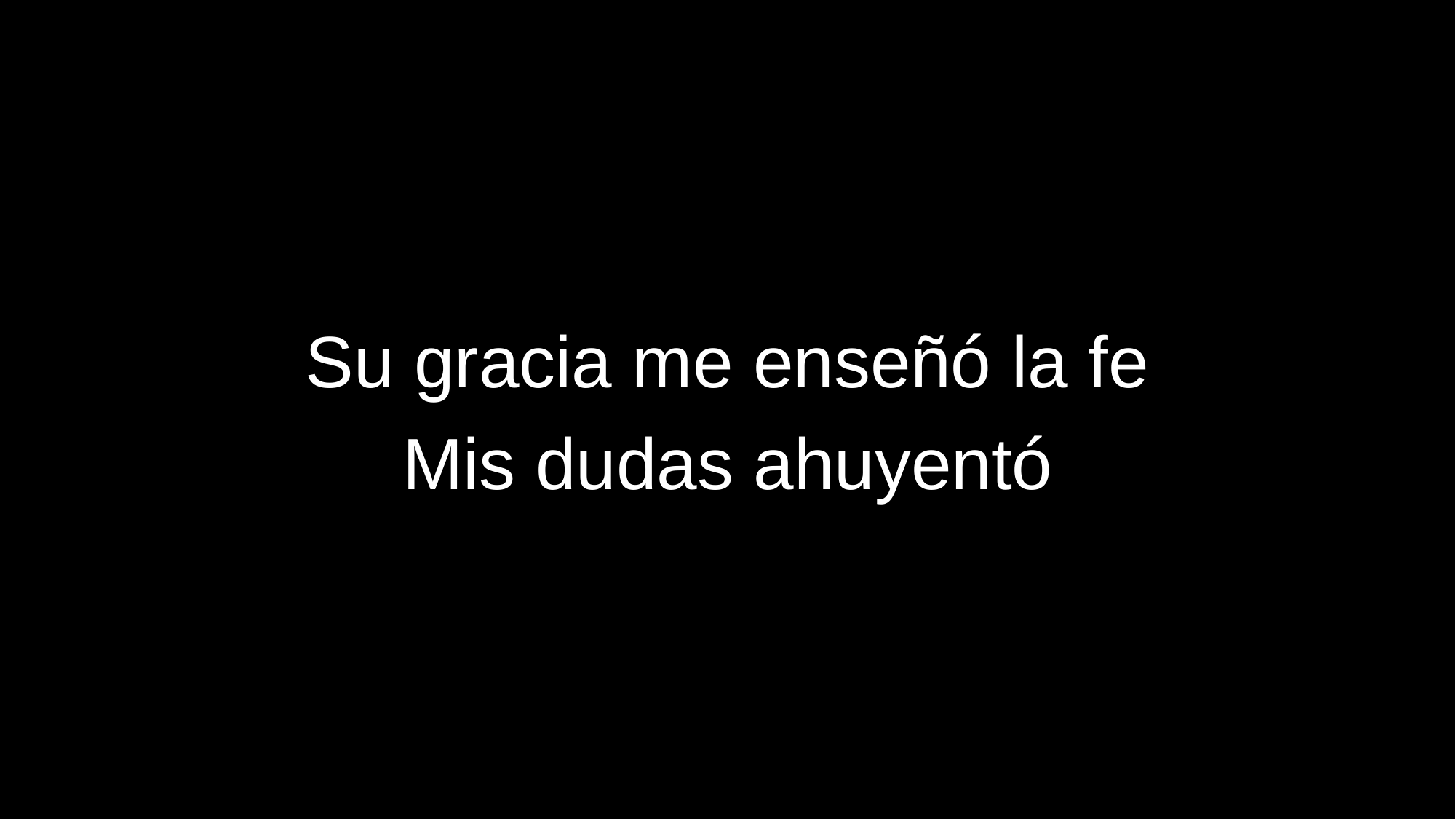

Su gracia me enseñó la fe
Mis dudas ahuyentó